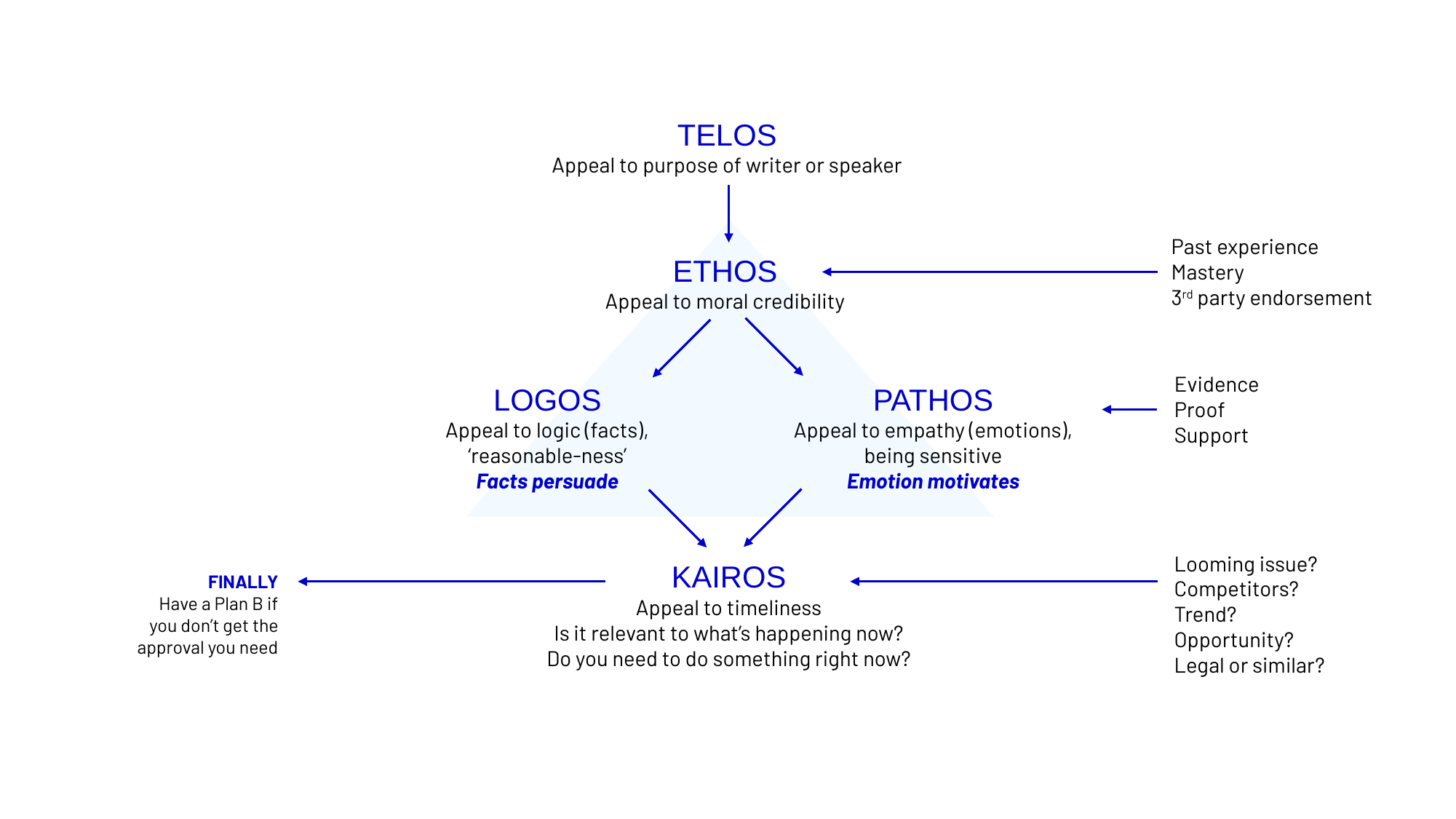

TELOS
Appeal to purpose of writer or speaker

Past experience
Mastery
3rd party endorsement
ETHOS
Appeal to moral credibility
Evidence
Proof
Support
PATHOS
Appeal to empathy (emotions),
being sensitive
Emotion motivates
LOGOS
Appeal to logic (facts),
‘reasonable-ness’
Facts persuade
Looming issue?
Competitors?
Trend?
Opportunity?
Legal or similar?
KAIROS
Appeal to timeliness
Is it relevant to what’s happening now?
Do you need to do something right now?
FINALLY
Have a Plan B if you don’t get the approval you need